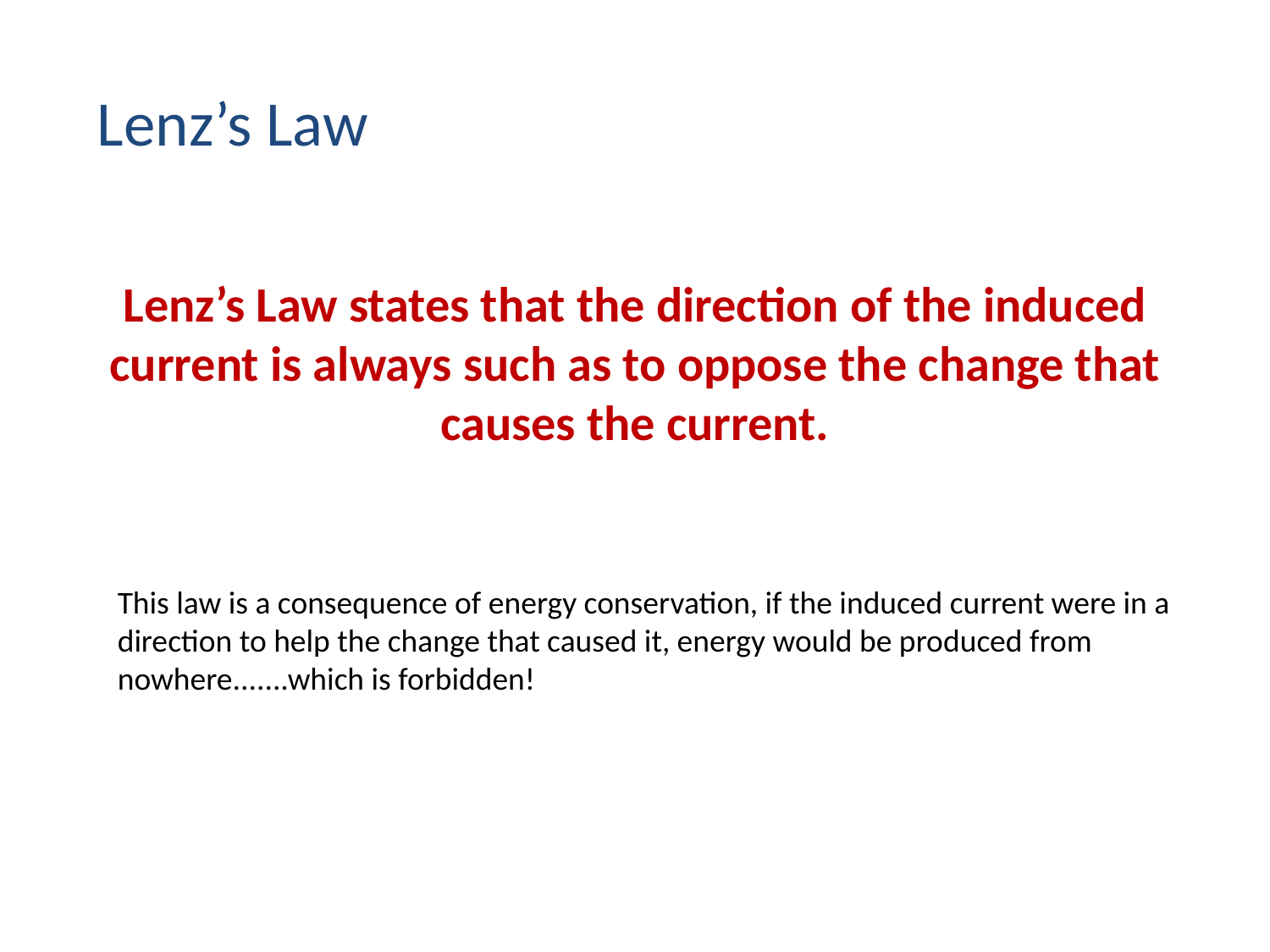

Lenz’s Law
Lenz’s Law states that the direction of the induced current is always such as to oppose the change that causes the current.
This law is a consequence of energy conservation, if the induced current were in a direction to help the change that caused it, energy would be produced from nowhere.......which is forbidden!